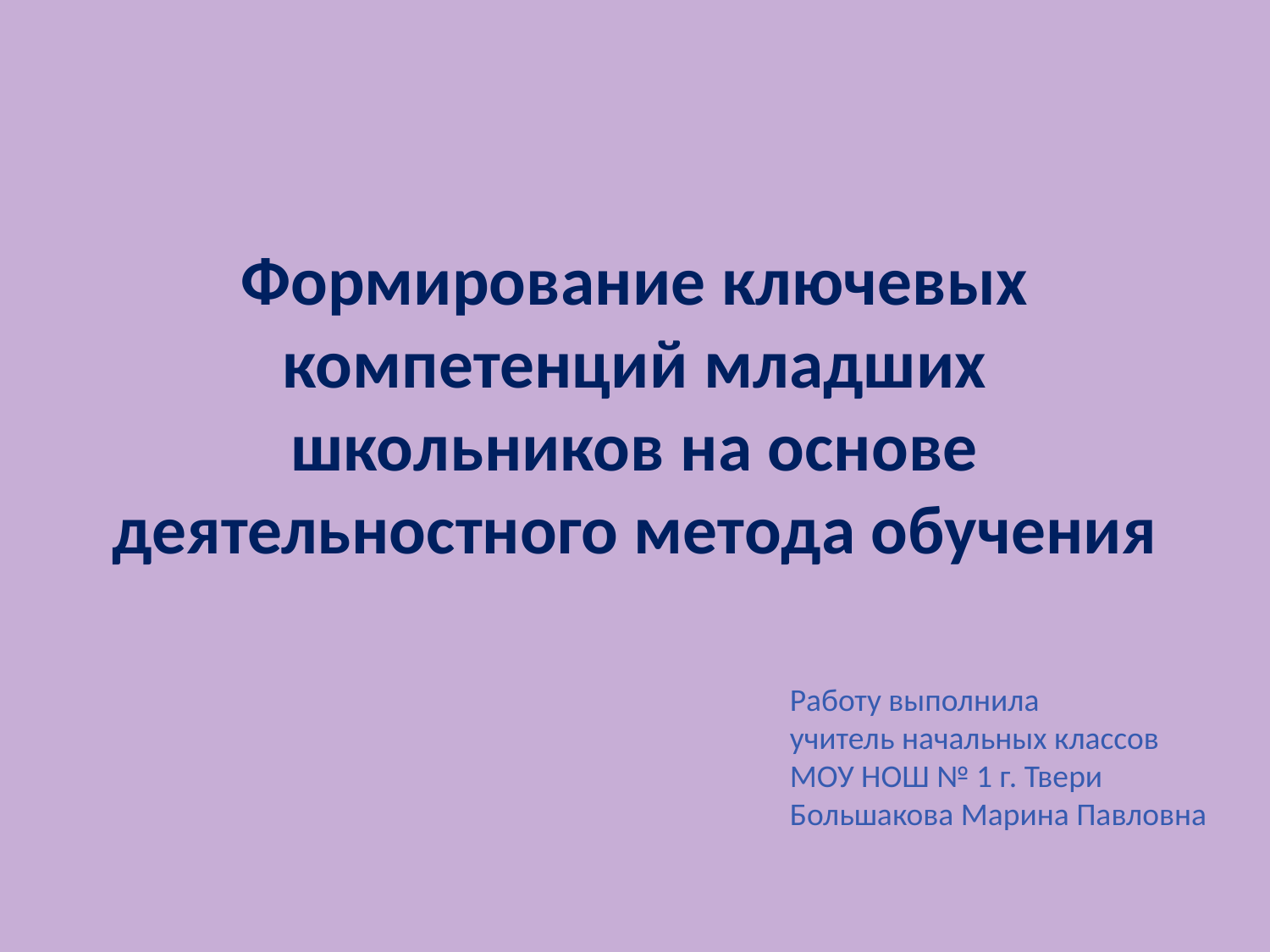

# Формирование ключевых компетенций младших школьников на основе деятельностного метода обучения
Работу выполнила
учитель начальных классов
МОУ НОШ № 1 г. Твери
Большакова Марина Павловна